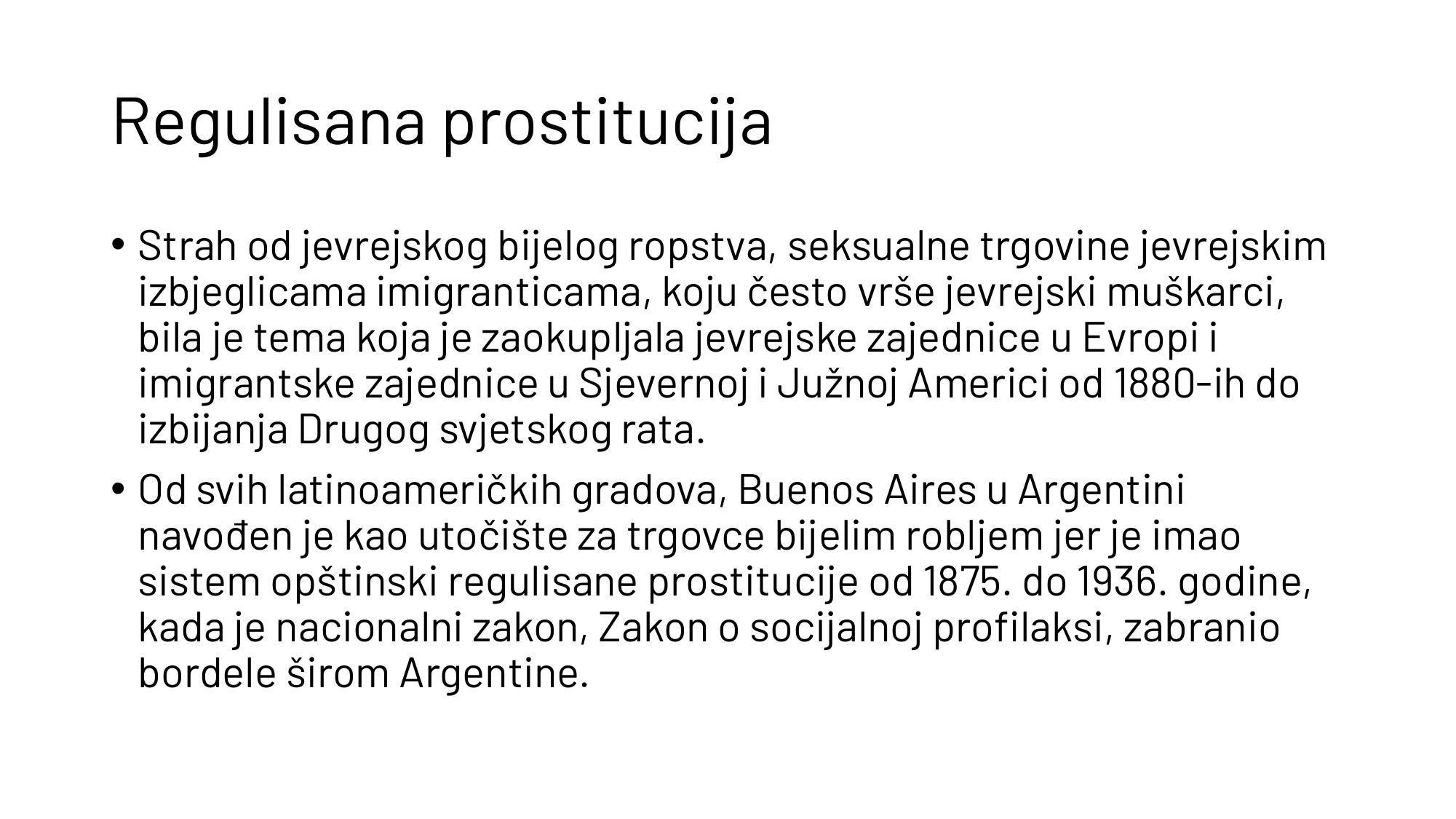

# Regulisana prostitucija
Strah od jevrejskog bijelog ropstva, seksualne trgovine jevrejskim izbjeglicama imigranticama, koju često vrše jevrejski muškarci, bila je tema koja je zaokupljala jevrejske zajednice u Evropi i imigrantske zajednice u Sjevernoj i Južnoj Americi od 1880-ih do izbijanja Drugog svjetskog rata.
Od svih latinoameričkih gradova, Buenos Aires u Argentini navođen je kao utočište za trgovce bijelim robljem jer je imao sistem opštinski regulisane prostitucije od 1875. do 1936. godine, kada je nacionalni zakon, Zakon o socijalnoj profilaksi, zabranio bordele širom Argentine.